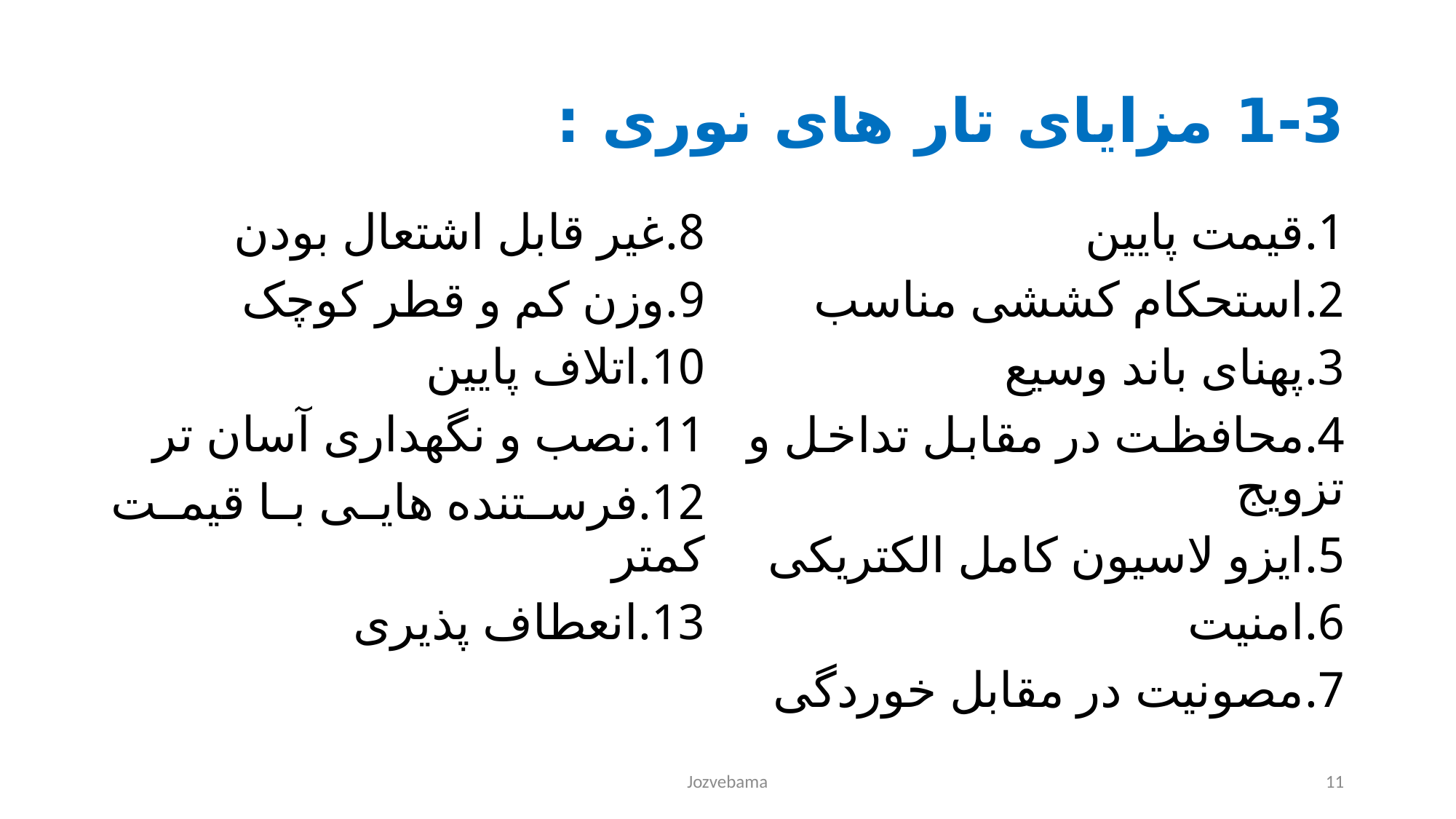

# 1-3 مزایای تار های نوری :
8.غیر قابل اشتعال بودن
9.وزن کم و قطر کوچک
10.اتلاف پایین
11.نصب و نگهداری آسان تر
12.فرستنده هایی با قیمت کمتر
13.انعطاف پذیری

1.قیمت پایین
2.استحکام کششی مناسب
3.پهنای باند وسیع
4.محافظت در مقابل تداخل و تزویج
5.ایزو لاسیون کامل الکتریکی
6.امنیت
7.مصونیت در مقابل خوردگی

Jozvebama
11